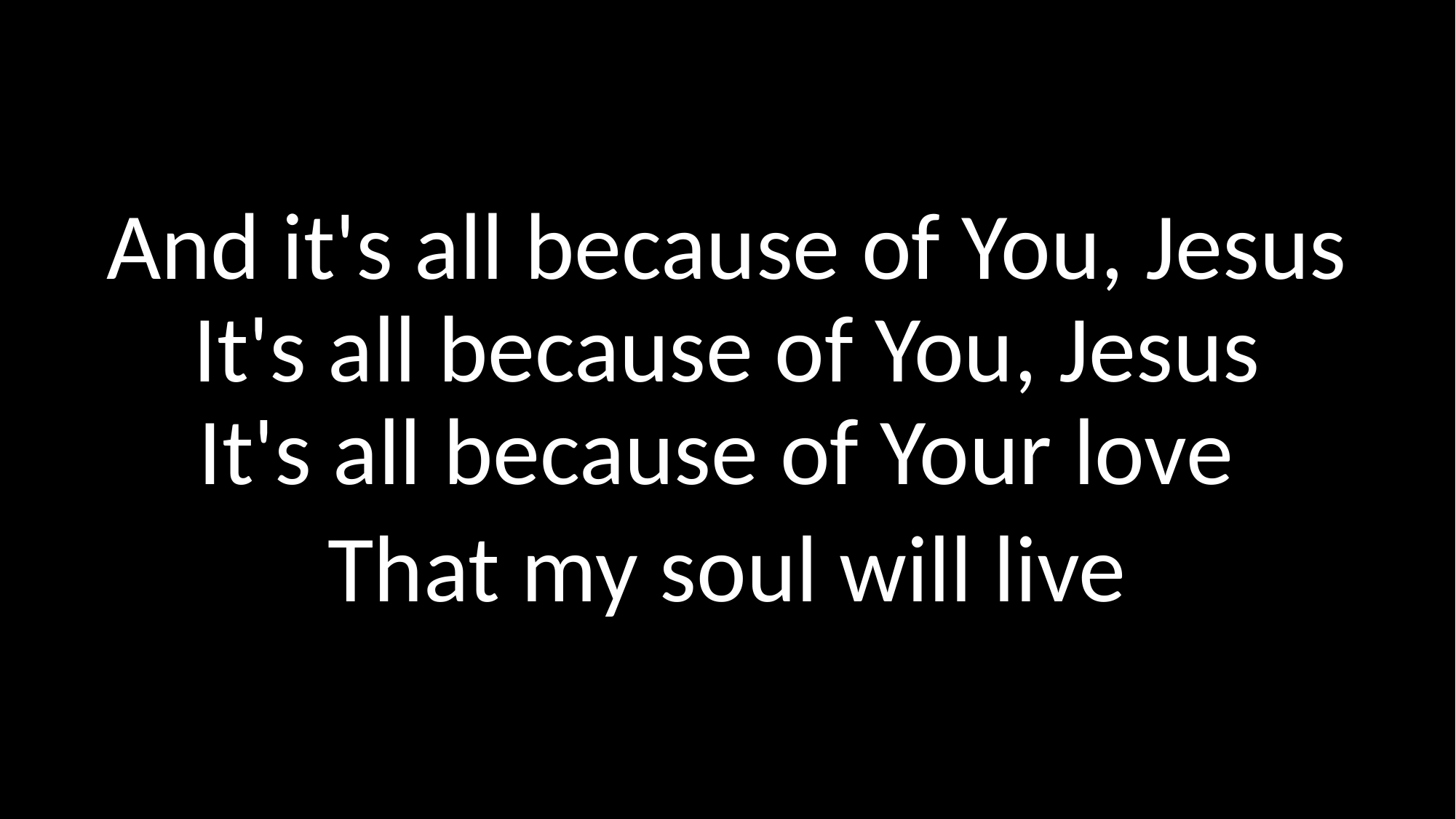

And it's all because of You, Jesus
It's all because of You, Jesus
It's all because of Your love
That my soul will live